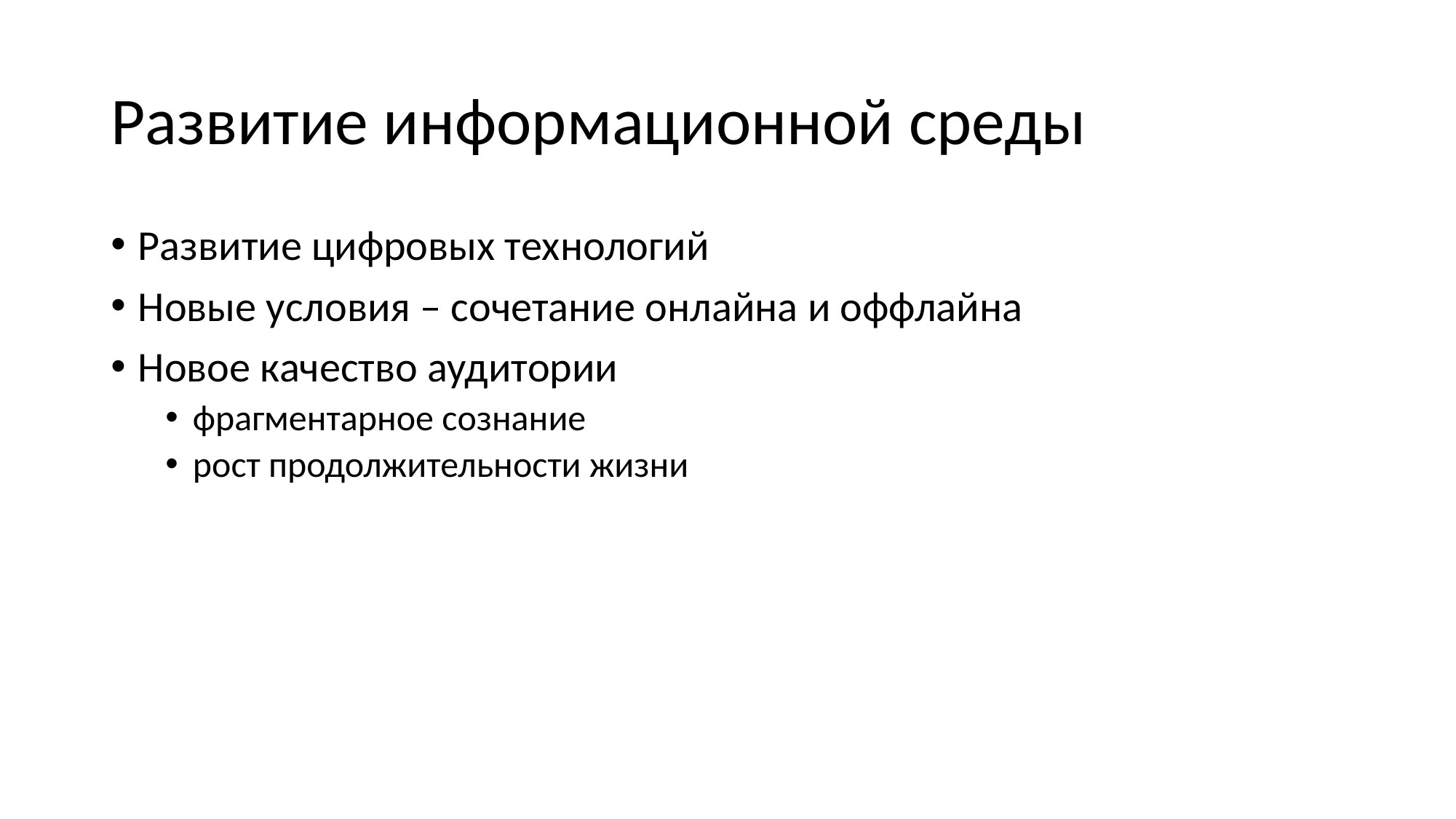

# Развитие информационной среды
Развитие цифровых технологий
Новые условия – сочетание онлайна и оффлайна
Новое качество аудитории
фрагментарное сознание
рост продолжительности жизни